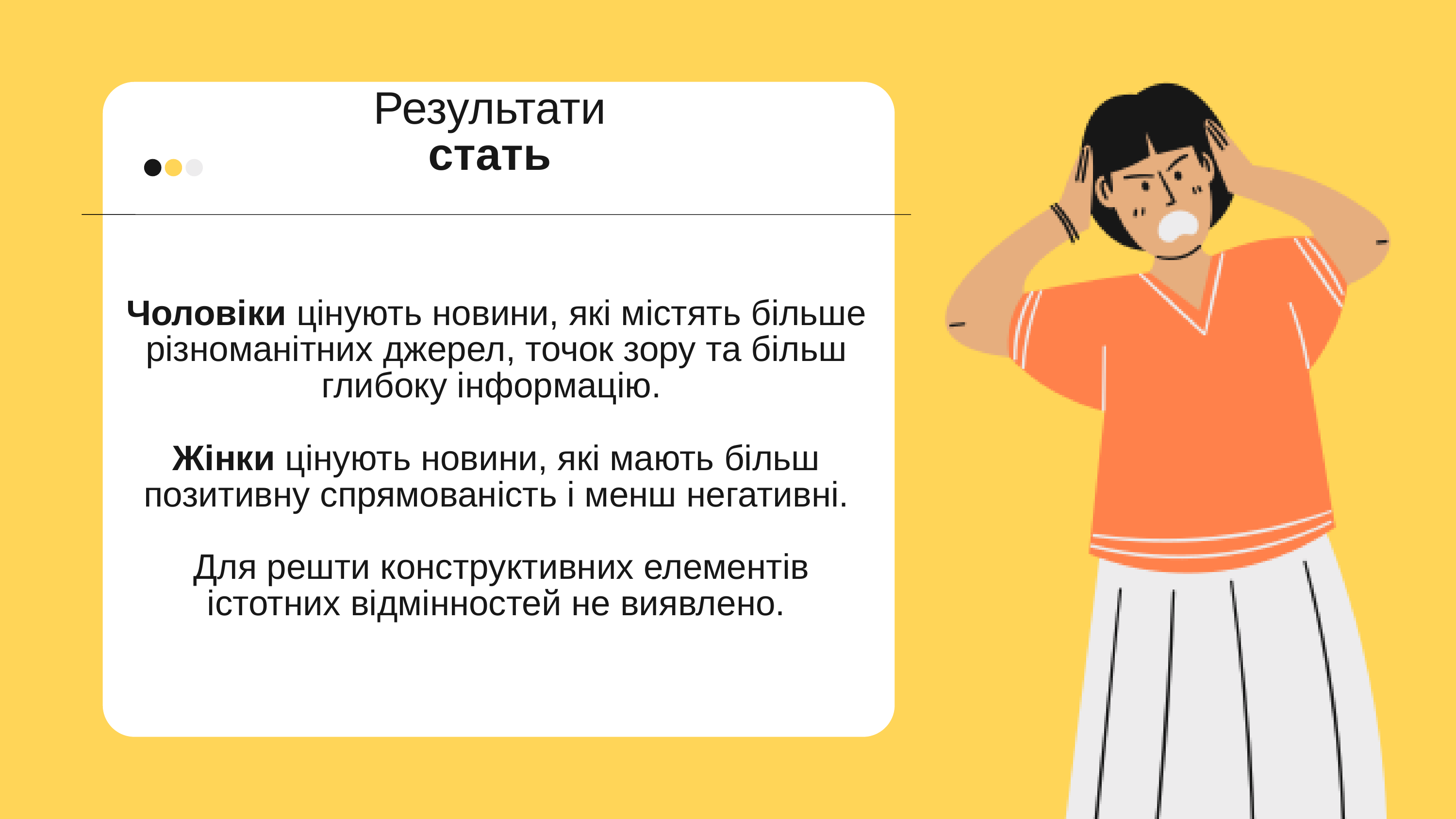

Результати
стать

Чоловіки цінують новини, які містять більше різноманітних джерел, точок зору та більш глибоку інформацію.

Жінки цінують новини, які мають більш позитивну спрямованість і менш негативні.

 Для решти конструктивних елементів істотних відмінностей не виявлено.